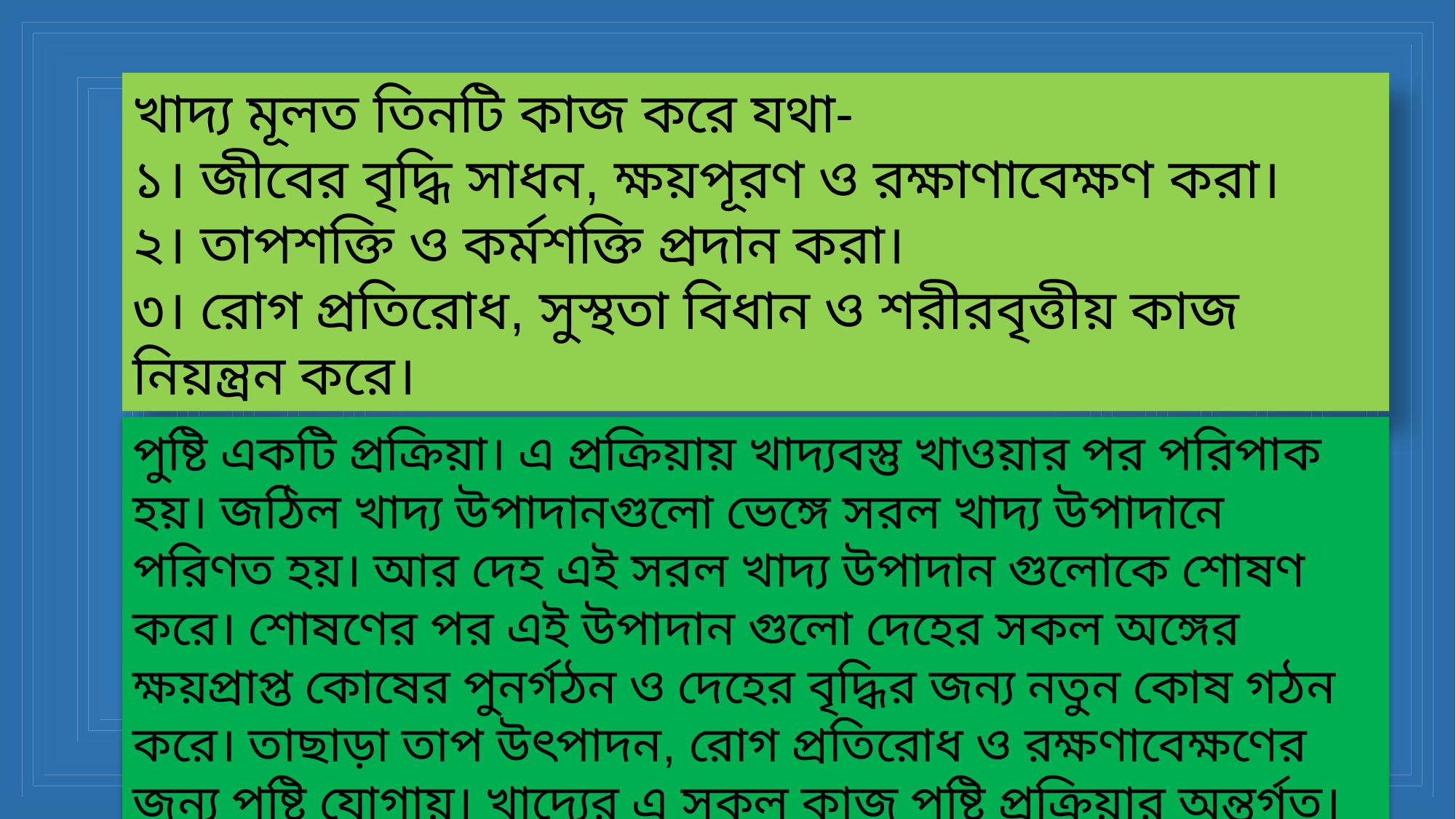

খাদ্য মূলত তিনটি কাজ করে যথা-
১। জীবের বৃদ্ধি সাধন, ক্ষয়পূরণ ও রক্ষাণাবেক্ষণ করা।
২। তাপশক্তি ও কর্মশক্তি প্রদান করা।
৩। রোগ প্রতিরোধ, সুস্থতা বিধান ও শরীরবৃত্তীয় কাজ নিয়ন্ত্রন করে।
পুষ্টি একটি প্রক্রিয়া। এ প্রক্রিয়ায় খাদ্যবস্তু খাওয়ার পর পরিপাক হয়। জঠিল খাদ্য উপাদানগুলো ভেঙ্গে সরল খাদ্য উপাদানে পরিণত হয়। আর দেহ এই সরল খাদ্য উপাদান গুলোকে শোষণ করে। শোষণের পর এই উপাদান গুলো দেহের সকল অঙ্গের ক্ষয়প্রাপ্ত কোষের পুনর্গঠন ও দেহের বৃদ্ধির জন্য নতুন কোষ গঠন করে। তাছাড়া তাপ উৎপাদন, রোগ প্রতিরোধ ও রক্ষণাবেক্ষণের জন্য পুষ্টি যোগায়। খাদ্যের এ সকল কাজ পুষ্টি প্রক্রিয়ার অন্তর্গত।